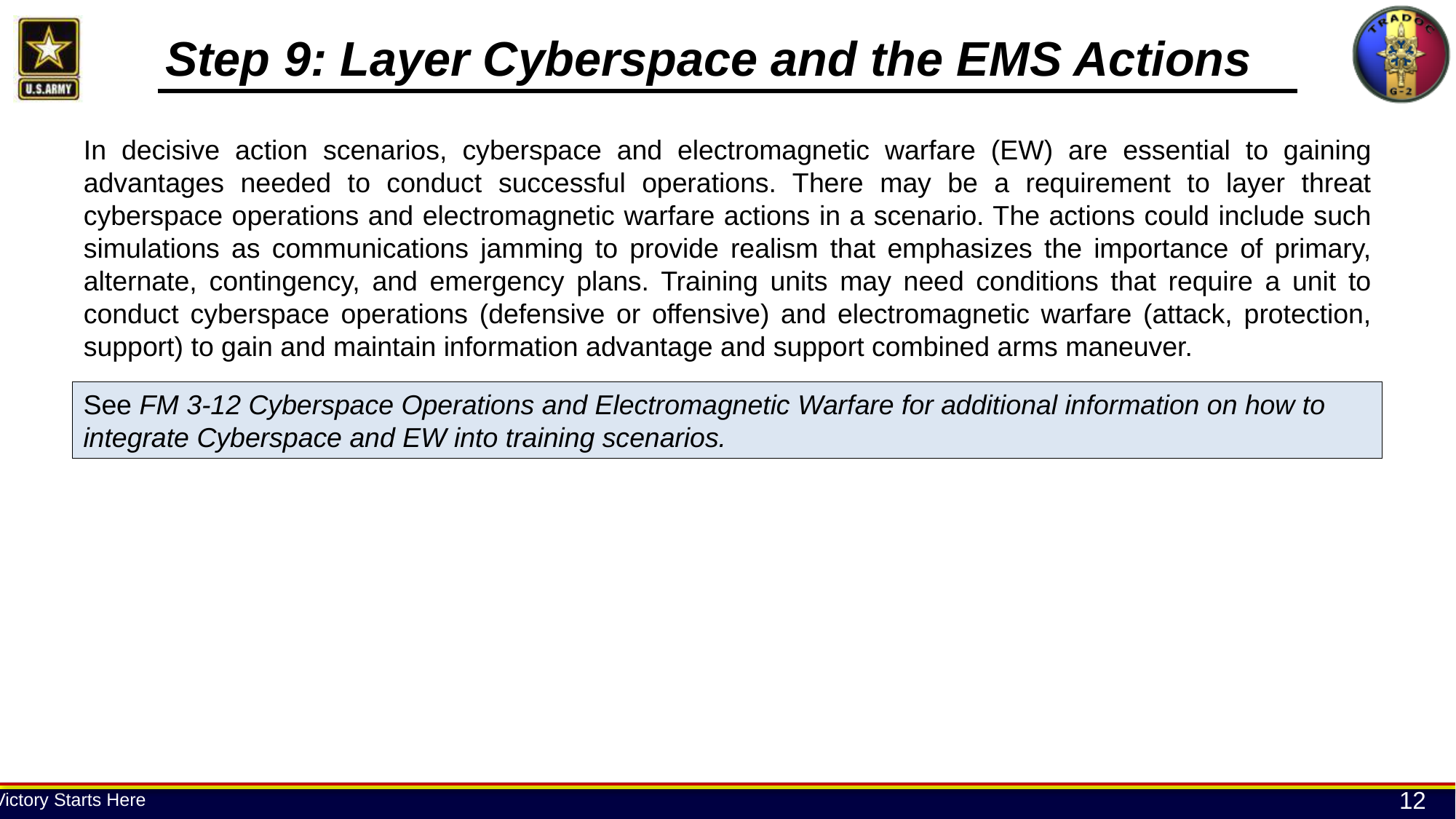

# Step 9: Layer Cyberspace and the EMS Actions
In decisive action scenarios, cyberspace and electromagnetic warfare (EW) are essential to gaining advantages needed to conduct successful operations. There may be a requirement to layer threat cyberspace operations and electromagnetic warfare actions in a scenario. The actions could include such simulations as communications jamming to provide realism that emphasizes the importance of primary, alternate, contingency, and emergency plans. Training units may need conditions that require a unit to conduct cyberspace operations (defensive or offensive) and electromagnetic warfare (attack, protection, support) to gain and maintain information advantage and support combined arms maneuver.

See FM 3-12 Cyberspace Operations and Electromagnetic Warfare for additional information on how to integrate Cyberspace and EW into training scenarios.
12